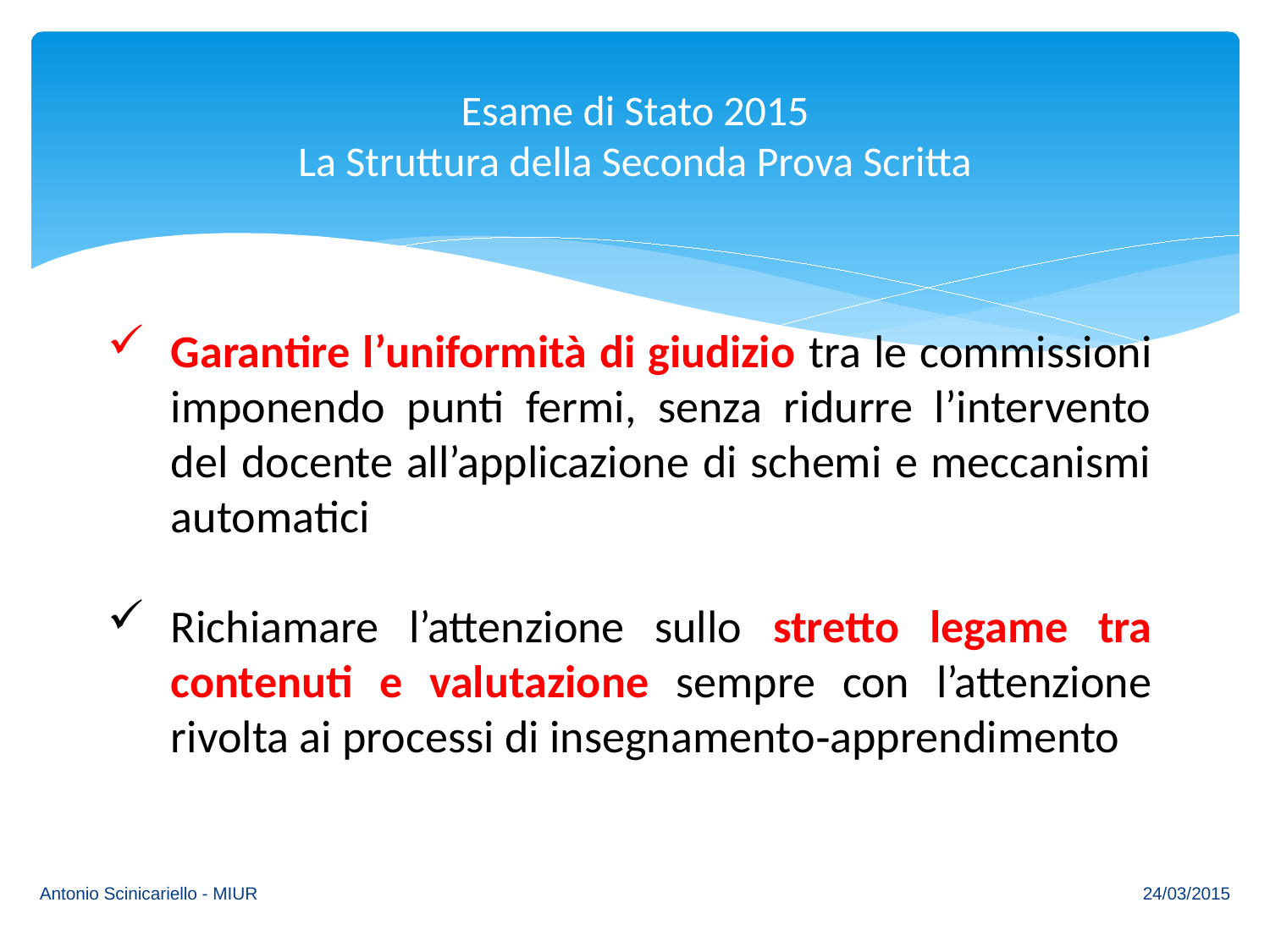

# Esame di Stato 2015 La Struttura della Seconda Prova Scritta
Garantire l’uniformità di giudizio tra le commissioni imponendo punti fermi, senza ridurre l’intervento del docente all’applicazione di schemi e meccanismi automatici

Richiamare l’attenzione sullo stretto legame tra contenuti e valutazione sempre con l’attenzione rivolta ai processi di insegnamento‐apprendimento
Antonio Scinicariello - MIUR
24/03/2015